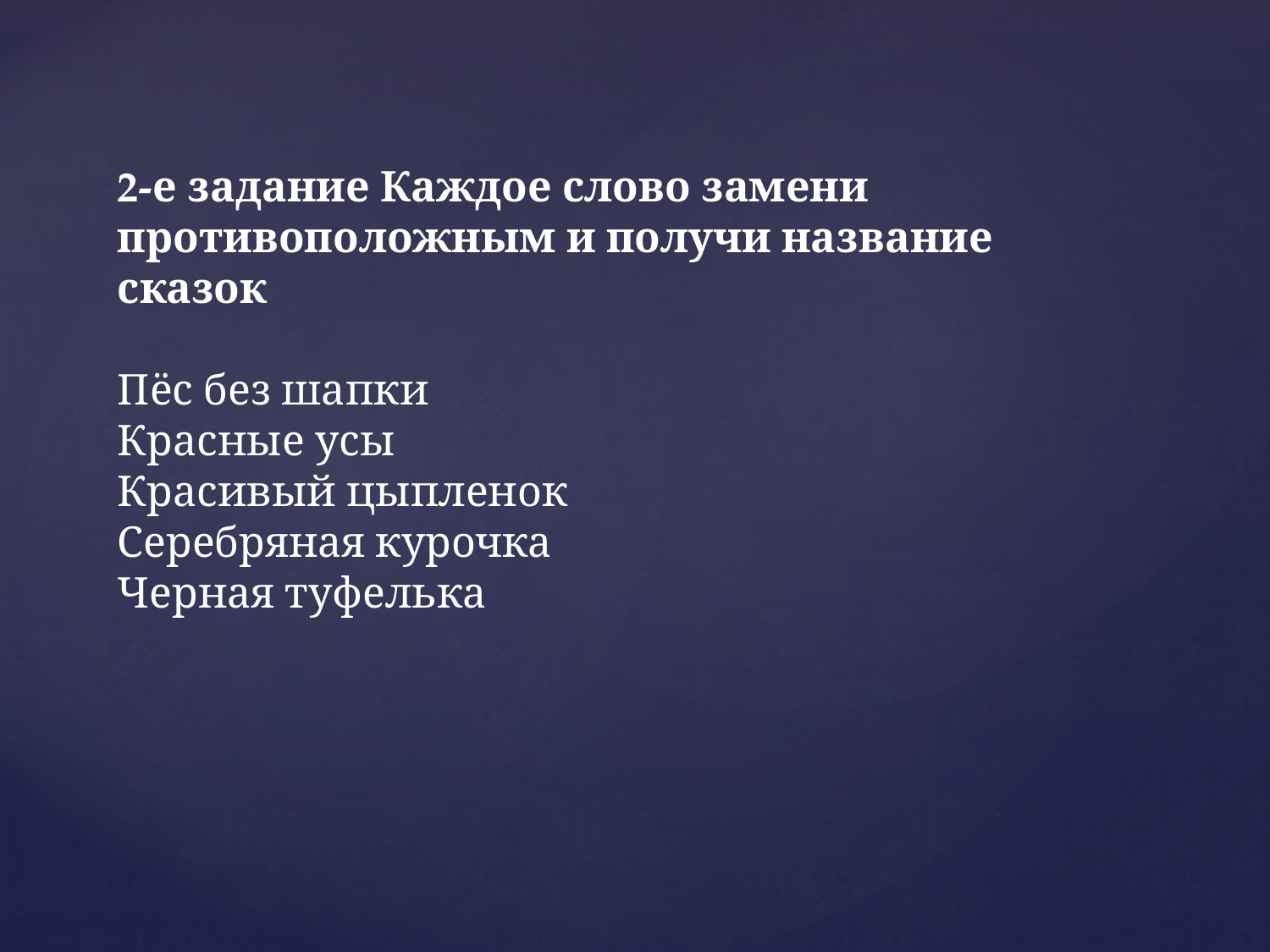

# 2-е задание Каждое слово замени противоположным и получи название сказок   Пёс без шапки Красные усы Красивый цыпленок Серебряная курочка Черная туфелька